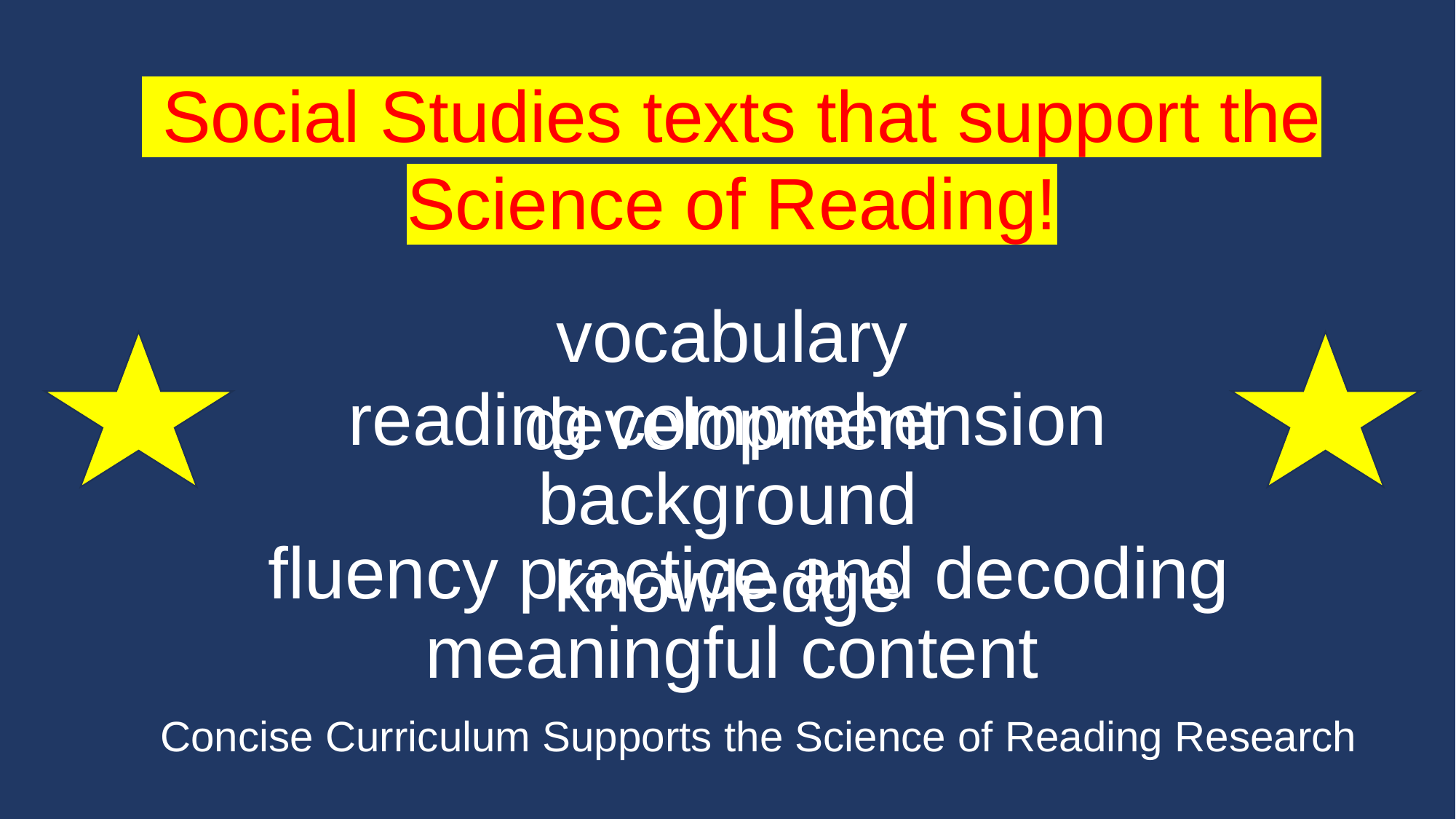

Social Studies texts that support the Science of Reading!

vocabulary development

reading comprehension
background knowledge
fluency practice and decoding
meaningful content
  Concise Curriculum Supports the Science of Reading Research